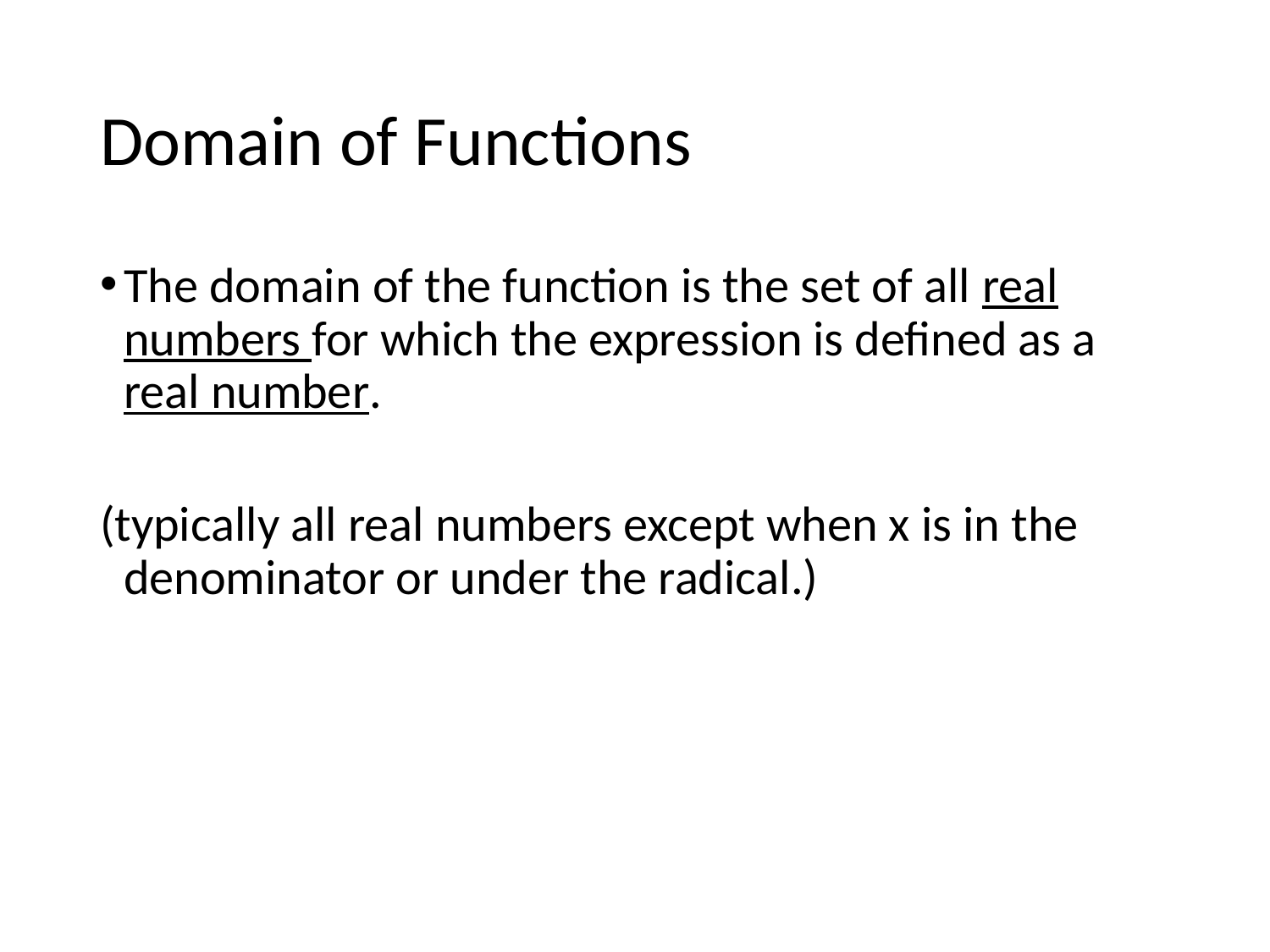

# Domain of Functions
The domain of the function is the set of all real numbers for which the expression is defined as a real number.

(typically all real numbers except when x is in the denominator or under the radical.)